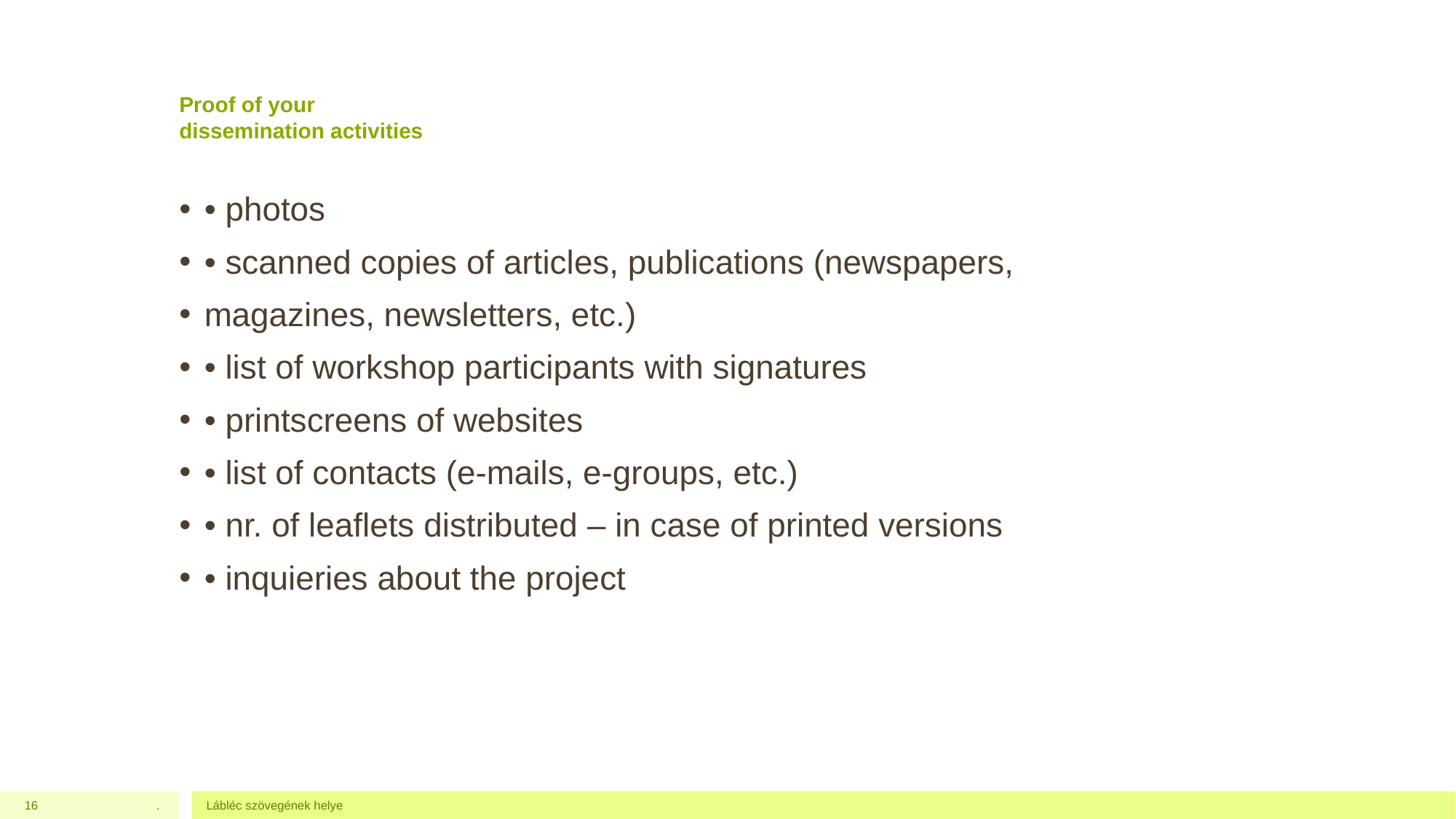

# Proof of your dissemination activities
• photos
• scanned copies of articles, publications (newspapers,
magazines, newsletters, etc.)
• list of workshop participants with signatures
• printscreens of websites
• list of contacts (e-mails, e-groups, etc.)
• nr. of leaflets distributed – in case of printed versions
• inquieries about the project

16
.
Lábléc szövegének helye